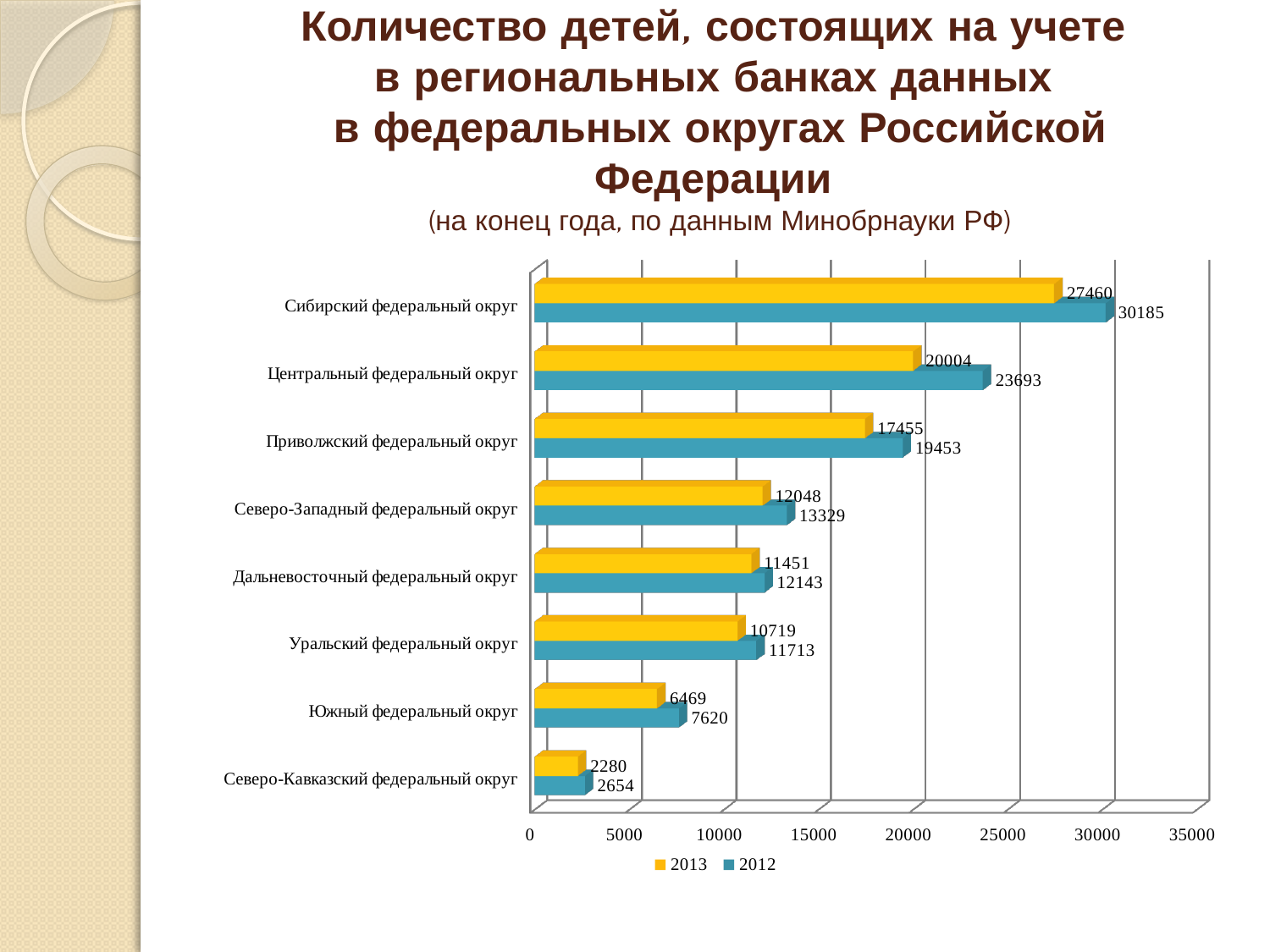

# Количество детей, состоящих на учете в региональных банках данных в федеральных округах Российской Федерации (на конец года, по данным Минобрнауки РФ)

[unsupported chart]